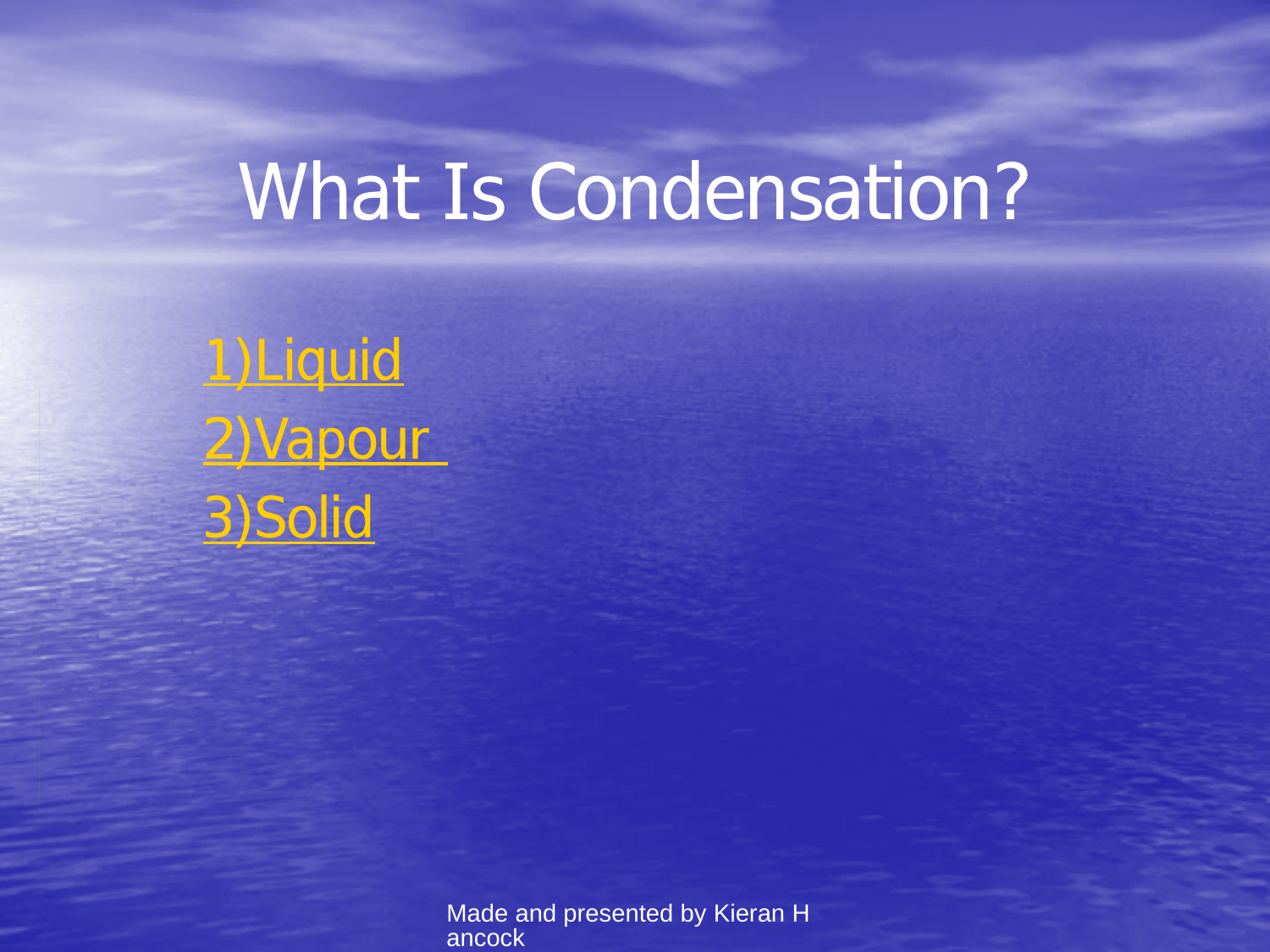

# What Is Condensation?
1)Liquid
2)Vapour
3)Solid
Made and presented by Kieran Hancock